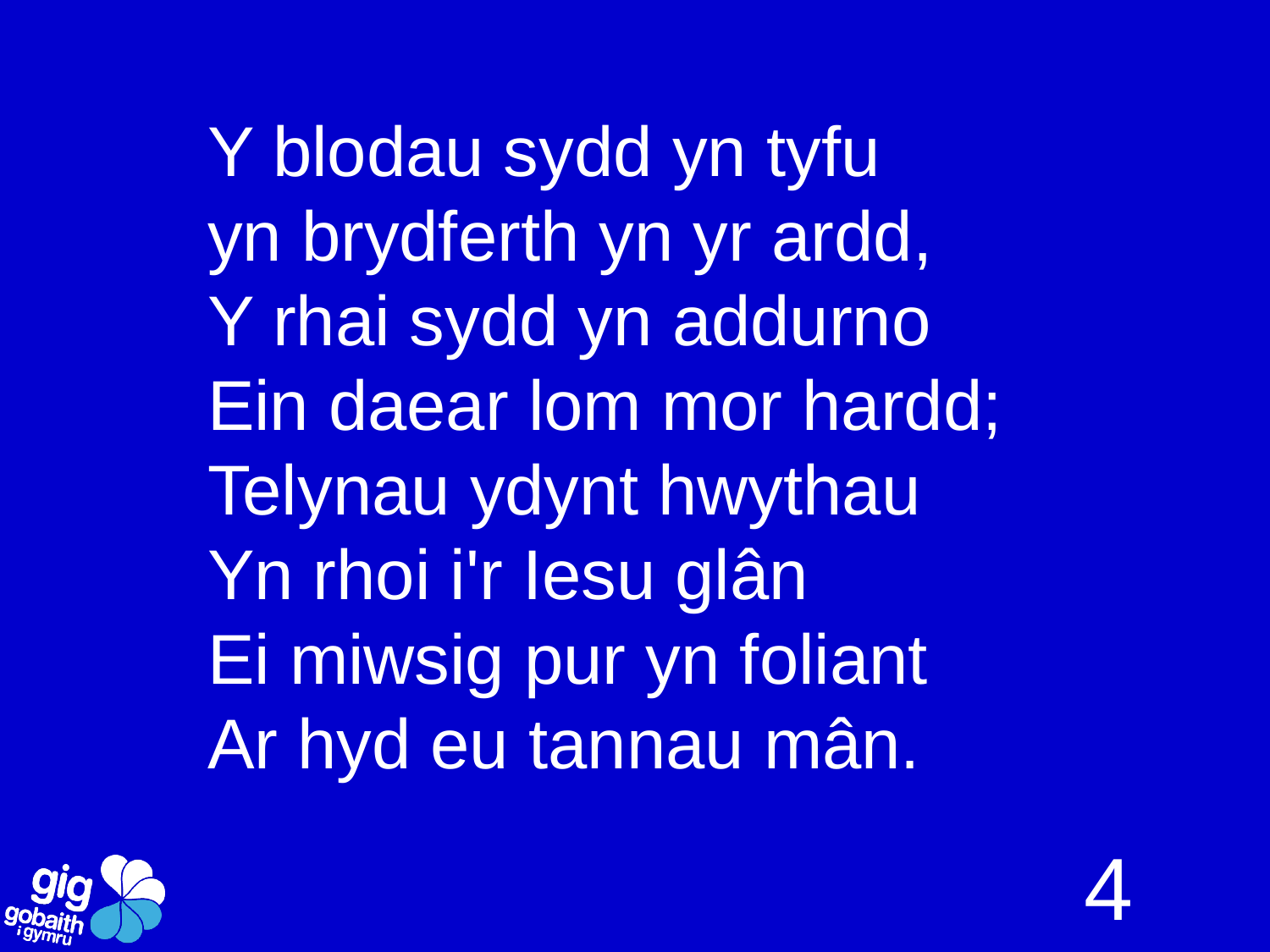

Y blodau sydd yn tyfu
yn brydferth yn yr ardd,
Y rhai sydd yn addurno
Ein daear lom mor hardd;
Telynau ydynt hwythau
Yn rhoi i'r Iesu glân
Ei miwsig pur yn foliant
Ar hyd eu tannau mân.
4